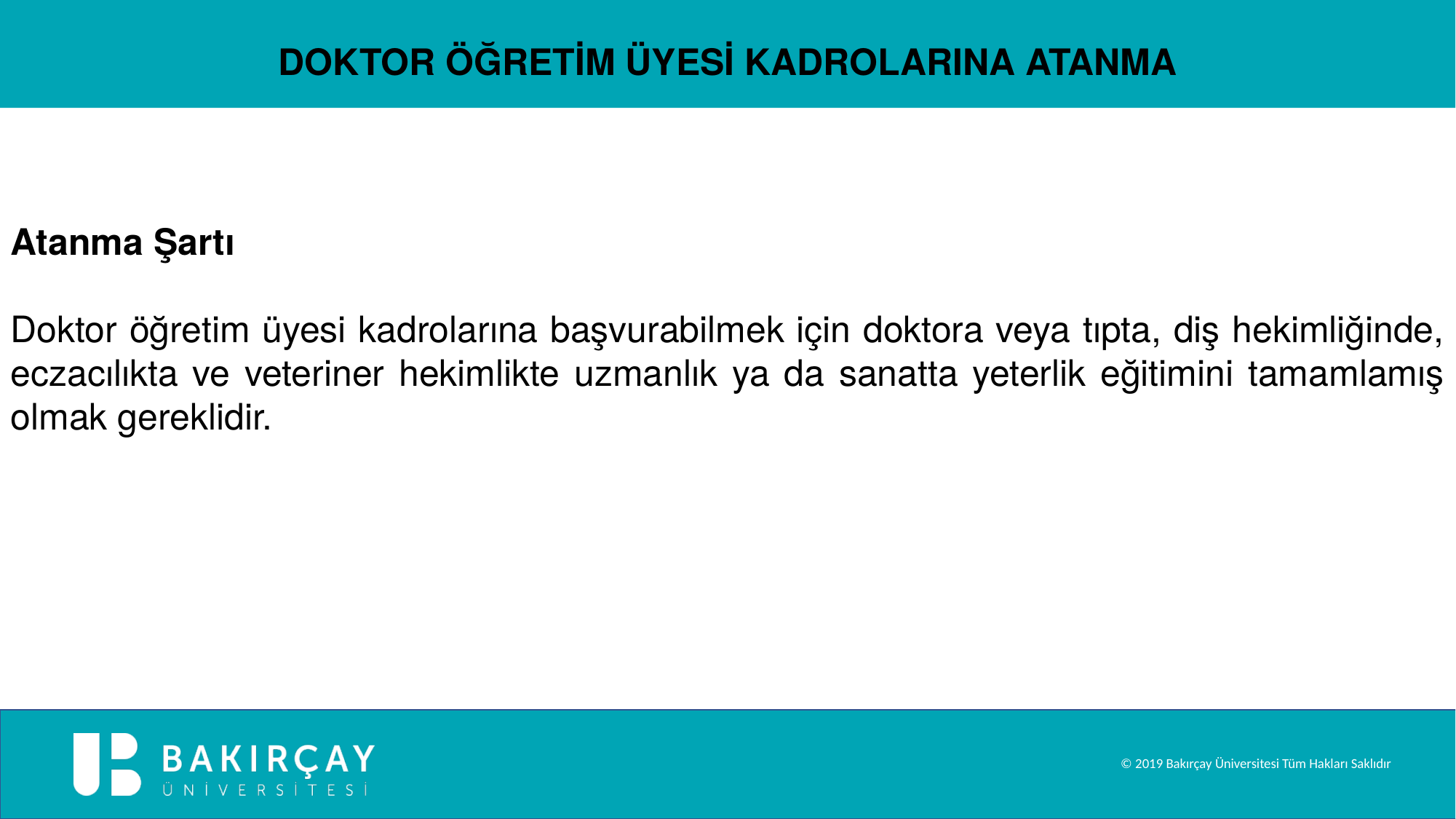

DOKTOR ÖĞRETİM ÜYESİ KADROLARINA ATANMA

Atanma Şartı

Doktor öğretim üyesi kadrolarına başvurabilmek için doktora veya tıpta, diş hekimliğinde, eczacılıkta ve veteriner hekimlikte uzmanlık ya da sanatta yeterlik eğitimini tamamlamış olmak gereklidir.